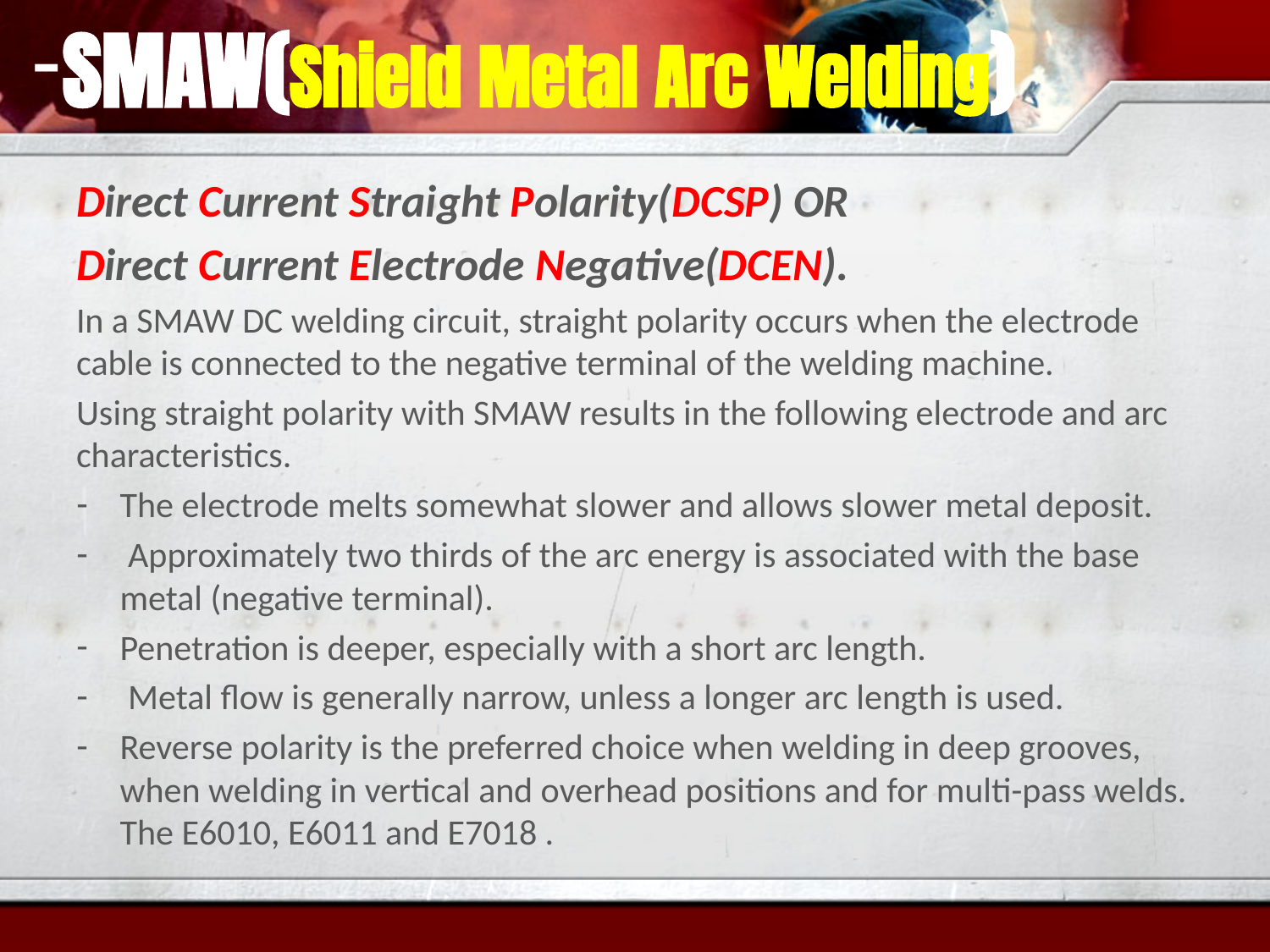

# SMAW(Shield Metal Arc Welding)
Direct Current Straight Polarity(DCSP) OR
Direct Current Electrode Negative(DCEN).
In a SMAW DC welding circuit, straight polarity occurs when the electrode cable is connected to the negative terminal of the welding machine.
Using straight polarity with SMAW results in the following electrode and arc characteristics.
The electrode melts somewhat slower and allows slower metal deposit.
 Approximately two thirds of the arc energy is associated with the base metal (negative terminal).
Penetration is deeper, especially with a short arc length.
 Metal flow is generally narrow, unless a longer arc length is used.
Reverse polarity is the preferred choice when welding in deep grooves, when welding in vertical and overhead positions and for multi-pass welds. The E6010, E6011 and E7018 .